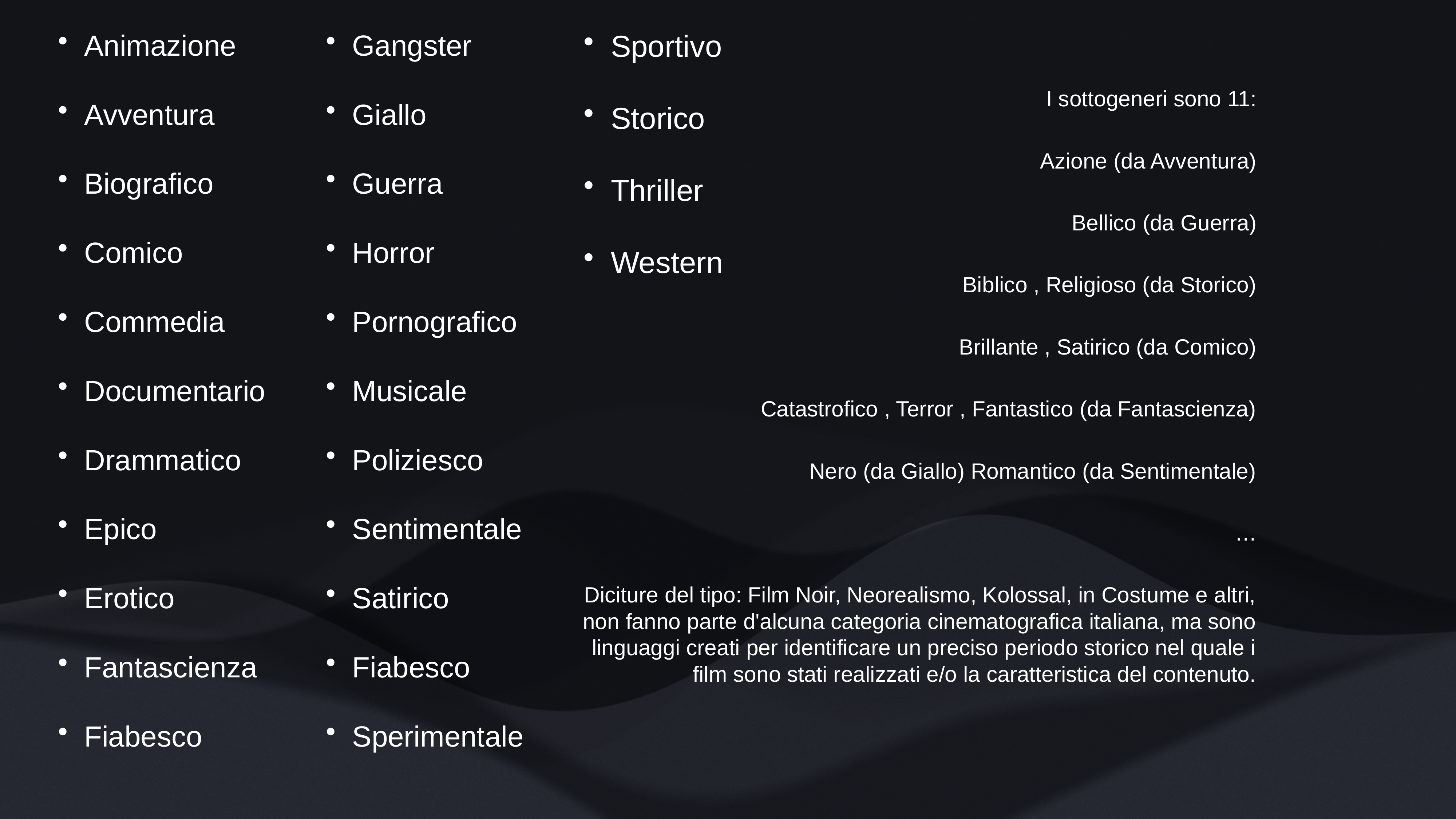

Animazione
Avventura
Biografico
Comico
Commedia
Documentario
Drammatico
Epico
Erotico
Fantascienza
Fiabesco
Gangster
Giallo
Guerra
Horror
Pornografico
Musicale
Poliziesco
Sentimentale
Satirico
Fiabesco
Sperimentale
Sportivo
Storico
Thriller
Western
I sottogeneri sono 11:
Azione (da Avventura)
Bellico (da Guerra)
Biblico , Religioso (da Storico)
Brillante , Satirico (da Comico)
Catastrofico , Terror , Fantastico (da Fantascienza)
Nero (da Giallo) Romantico (da Sentimentale)
…
Diciture del tipo: Film Noir, Neorealismo, Kolossal, in Costume e altri, non fanno parte d'alcuna categoria cinematografica italiana, ma sono linguaggi creati per identificare un preciso periodo storico nel quale i film sono stati realizzati e/o la caratteristica del contenuto.